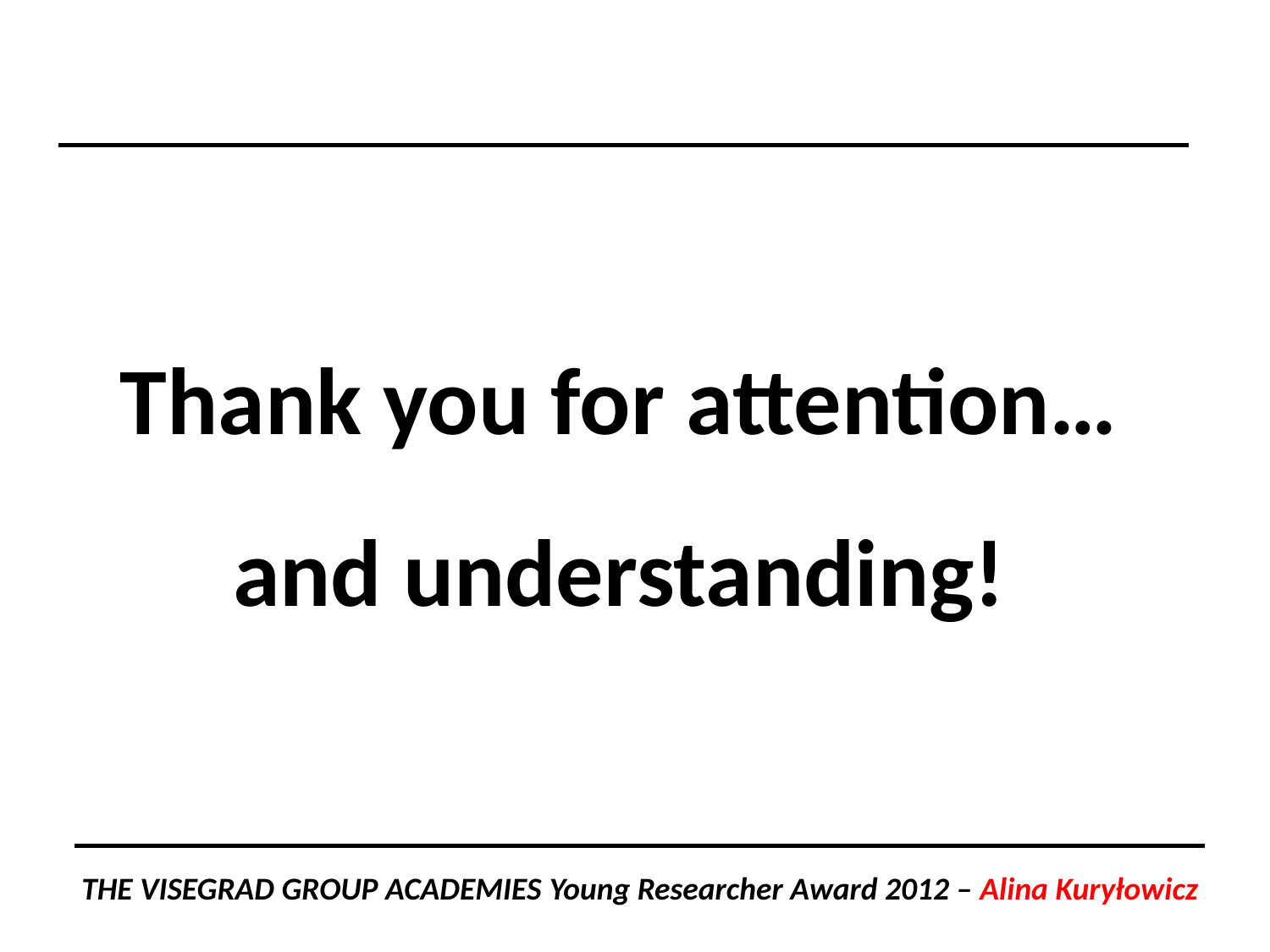

Thank you for attention… and understanding!
The Visegrad Group Academies Young Researcher Award 2012 – Alina Kuryłowicz